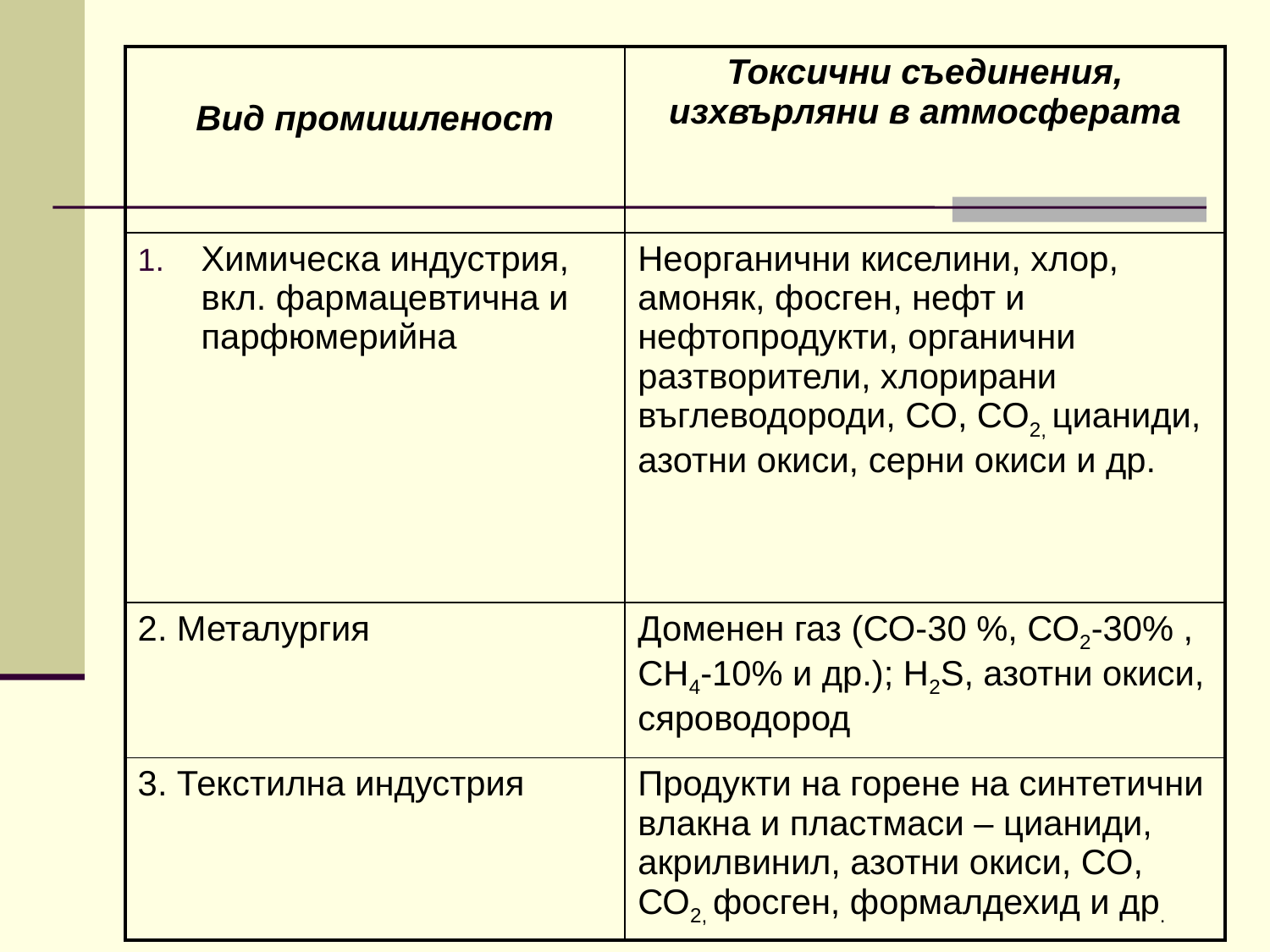

| Вид промишленост | Токсични съединения, изхвърляни в атмосферата |
| --- | --- |
| Химическа индустрия, вкл. фармацевтична и парфюмерийна | Неорганични киселини, хлор, амоняк, фосген, нефт и нефтопродукти, органични разтворители, хлорирани въглеводороди, СО, СО2, цианиди, азотни окиси, серни окиси и др. |
| 2. Металургия | Доменен газ (СО-30 %, СО2-30% , СН4-10% и др.); Н2S, азотни окиси, сяроводород |
| 3. Текстилна индустрия | Продукти на горене на синтетични влакна и пластмаси – цианиди, акрилвинил, азотни окиси, СО, СО2, фосген, формалдехид и др. |